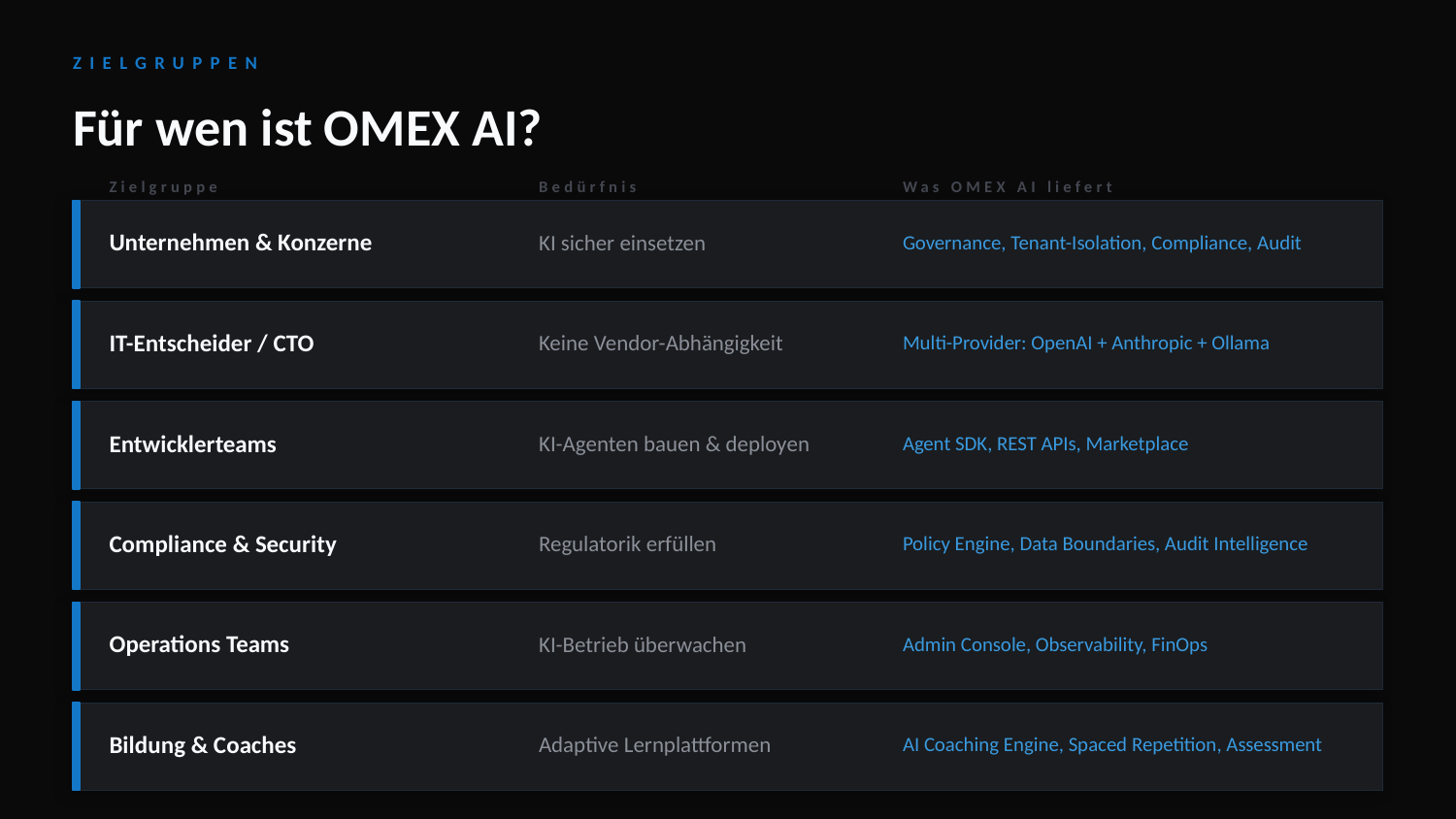

ZIELGRUPPEN
Für wen ist OMEX AI?
Zielgruppe
Bedürfnis
Was OMEX AI liefert

Unternehmen & Konzerne
KI sicher einsetzen
Governance, Tenant-Isolation, Compliance, Audit

IT-Entscheider / CTO
Keine Vendor-Abhängigkeit
Multi-Provider: OpenAI + Anthropic + Ollama

Entwicklerteams
KI-Agenten bauen & deployen
Agent SDK, REST APIs, Marketplace

Compliance & Security
Regulatorik erfüllen
Policy Engine, Data Boundaries, Audit Intelligence

Operations Teams
KI-Betrieb überwachen
Admin Console, Observability, FinOps

Bildung & Coaches
Adaptive Lernplattformen
AI Coaching Engine, Spaced Repetition, Assessment